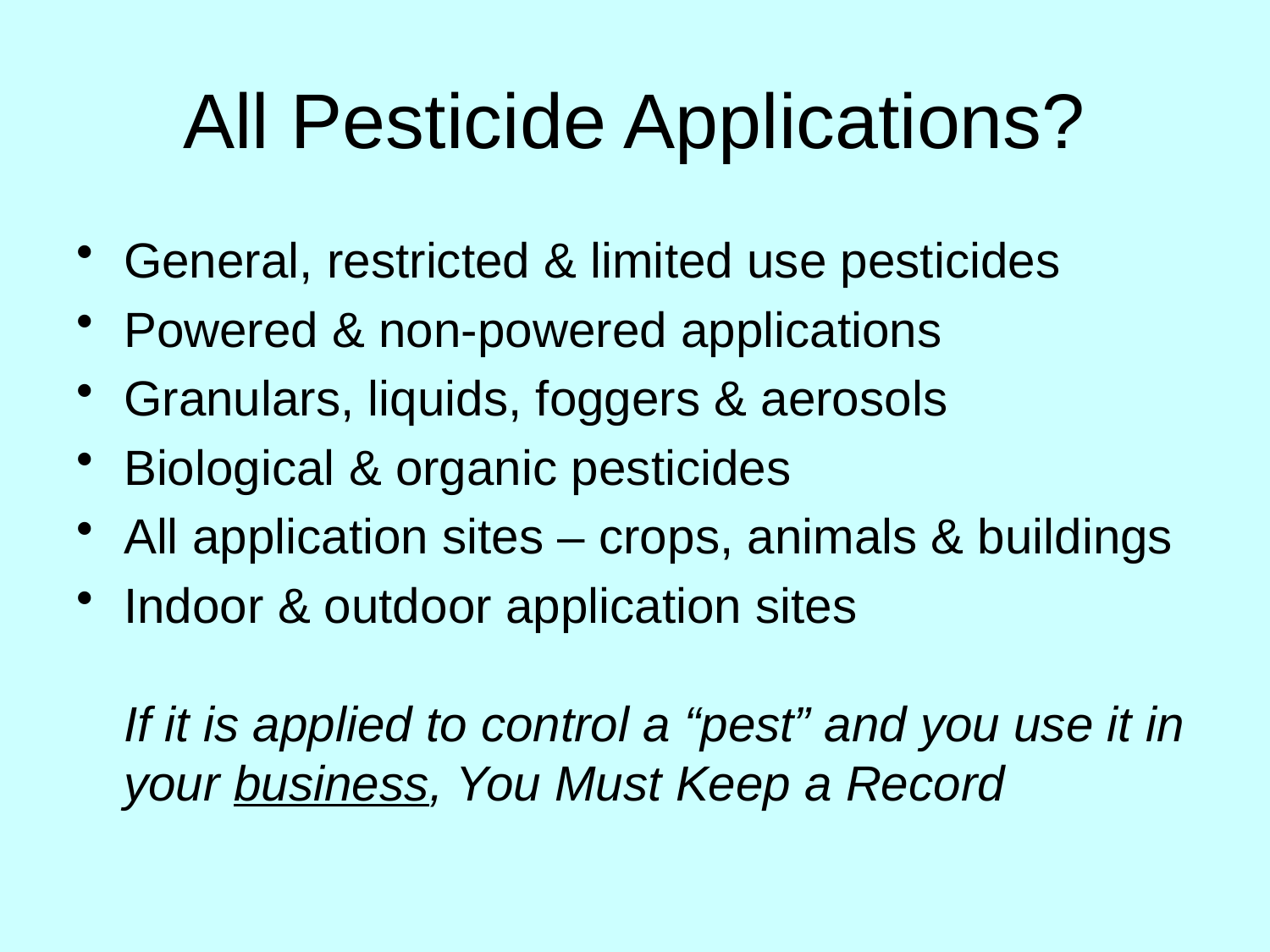

# All Pesticide Applications?
General, restricted & limited use pesticides
Powered & non-powered applications
Granulars, liquids, foggers & aerosols
Biological & organic pesticides
All application sites – crops, animals & buildings
Indoor & outdoor application sites
If it is applied to control a “pest” and you use it in your business, You Must Keep a Record